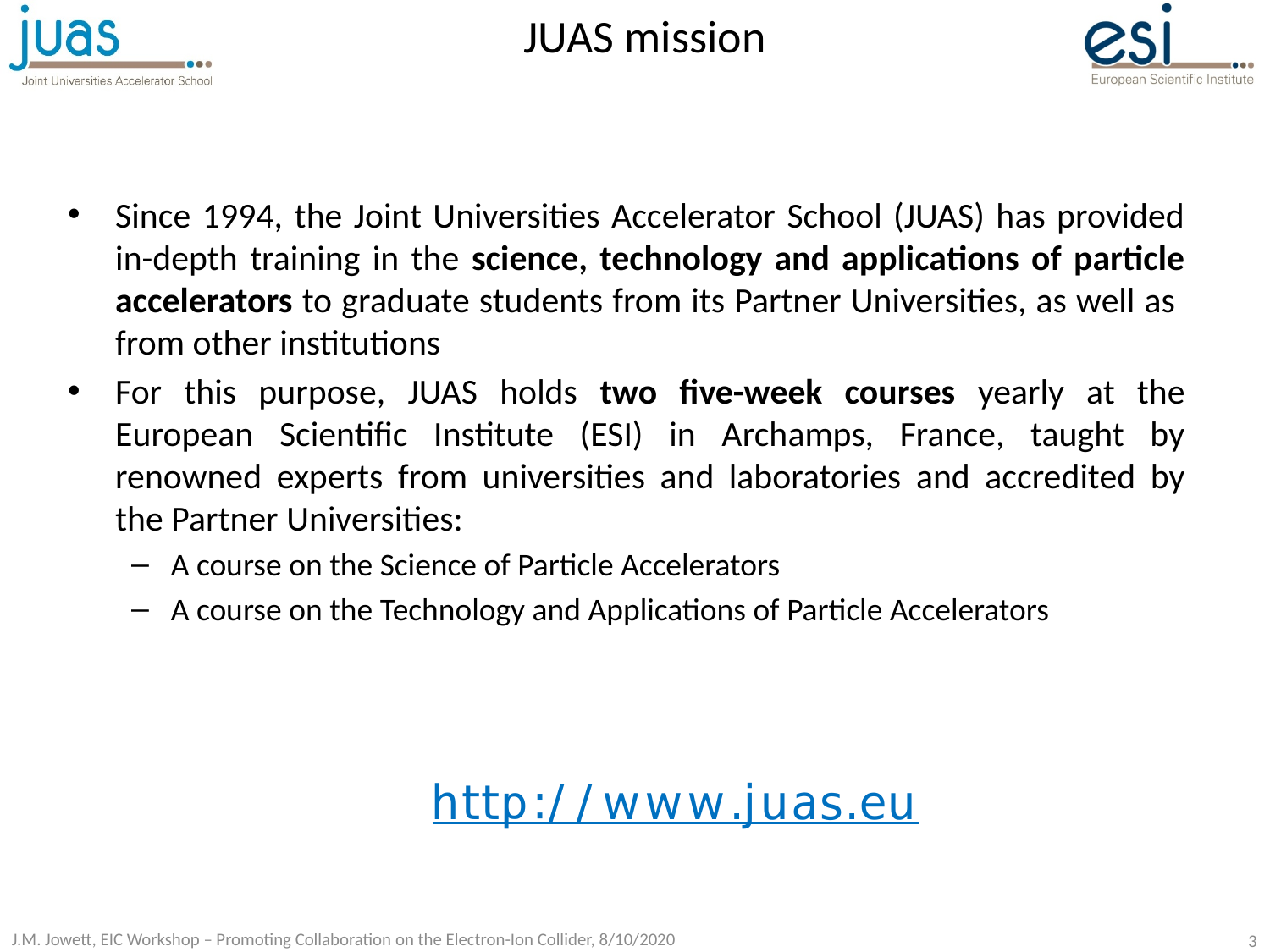

# JUAS mission
Since 1994, the Joint Universities Accelerator School (JUAS) has provided in-depth training in the science, technology and applications of particle accelerators to graduate students from its Partner Universities, as well as  from other institutions
For this purpose, JUAS holds two five-week courses yearly at the European Scientific Institute (ESI) in Archamps, France, taught by renowned experts from universities and laboratories and accredited by the Partner Universities:
A course on the Science of Particle Accelerators
A course on the Technology and Applications of Particle Accelerators
http://www.juas.eu
3
J.M. Jowett, EIC Workshop – Promoting Collaboration on the Electron-Ion Collider, 8/10/2020